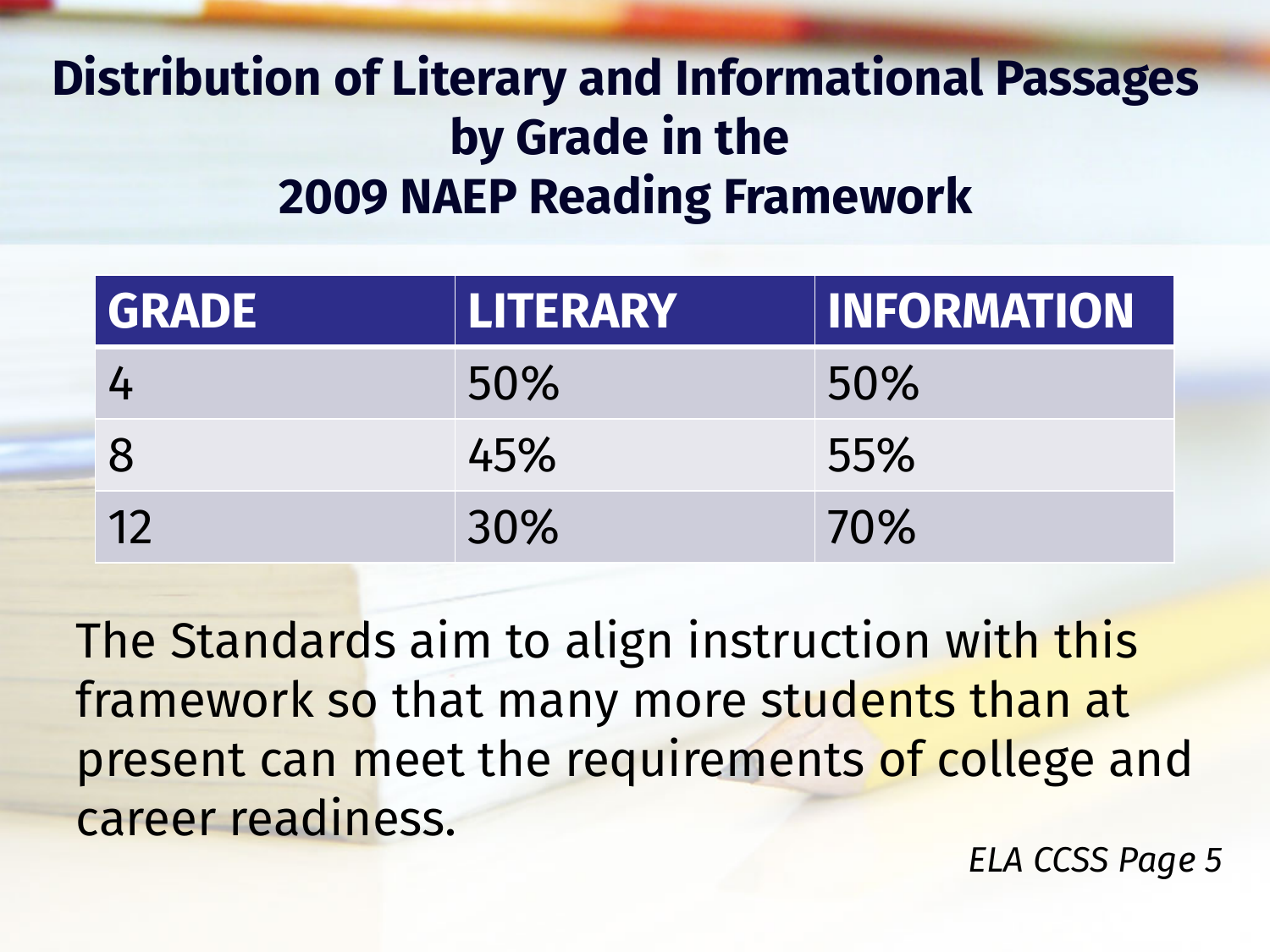

# Distribution of Literary and Informational Passages by Grade in the 2009 NAEP Reading Framework
| GRADE | LITERARY | INFORMATION |
| --- | --- | --- |
| 4 | 50% | 50% |
| 8 | 45% | 55% |
| 12 | 30% | 70% |
The Standards aim to align instruction with this framework so that many more students than at present can meet the requirements of college and career readiness.
ELA CCSS Page 5